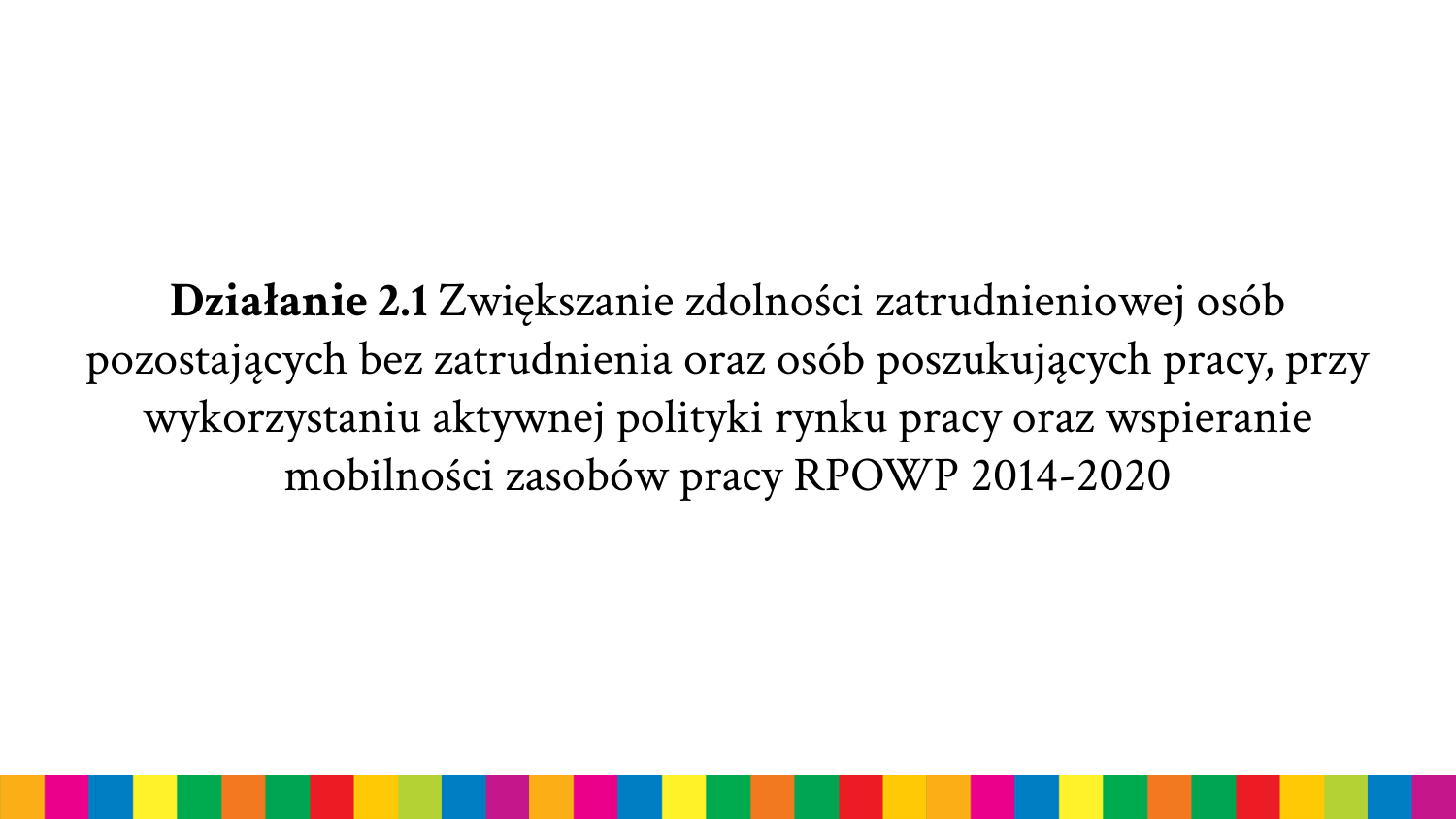

Działanie 2.1 Zwiększanie zdolności zatrudnieniowej osób pozostających bez zatrudnienia oraz osób poszukujących pracy, przy wykorzystaniu aktywnej polityki rynku pracy oraz wspieranie mobilności zasobów pracy RPOWP 2014-2020